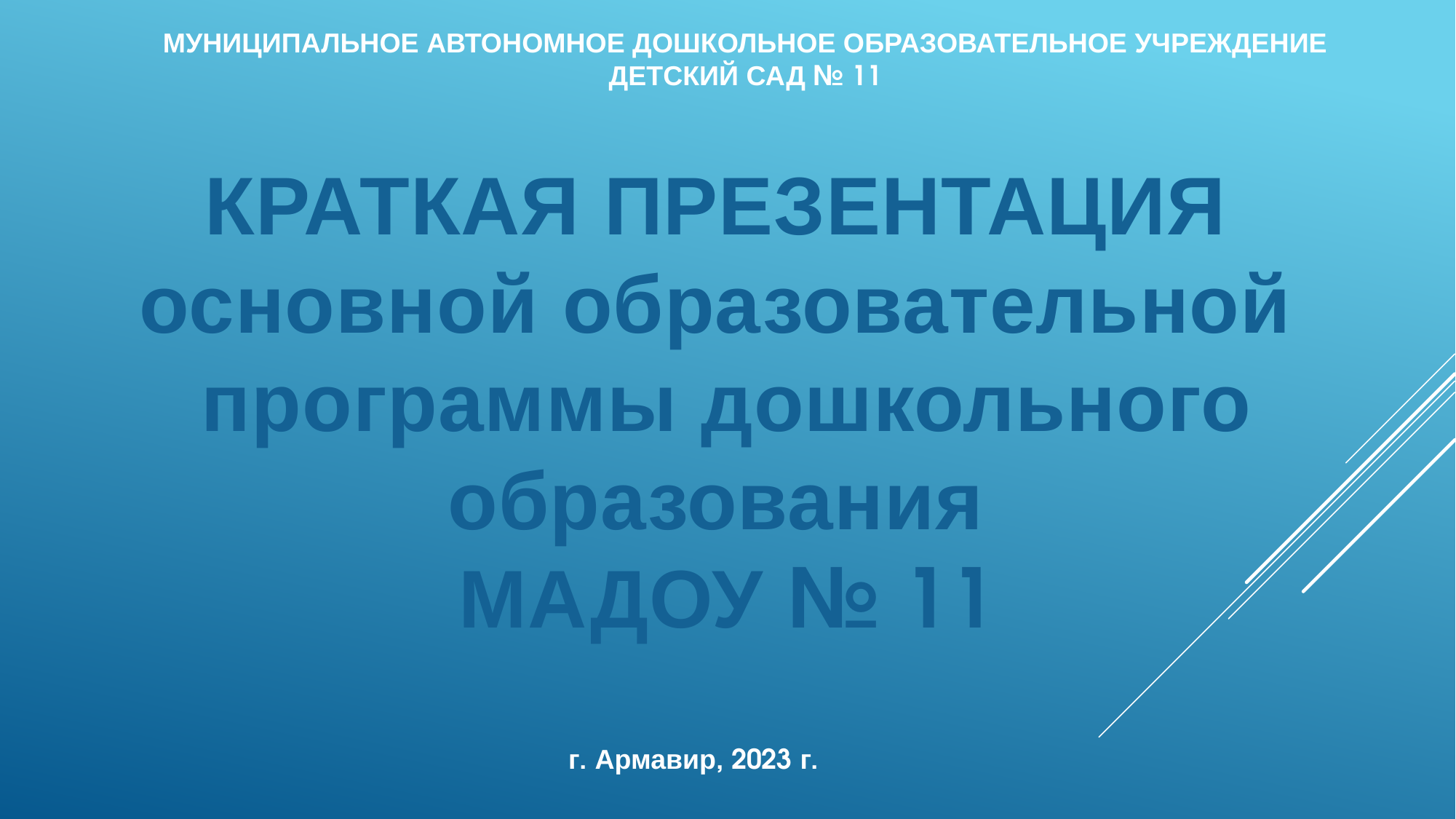

МУНИЦИПАЛЬНОЕ АВТОНОМНОЕ ДОШКОЛЬНОЕ ОБРАЗОВАТЕЛЬНОЕ УЧРЕЖДЕНИЕ ДЕТСКИЙ САД № 11
КРАТКАЯ ПРЕЗЕНТАЦИЯ
основной образовательной
программы дошкольного образования
МАДОУ № 11
г. Армавир, 2023 г.